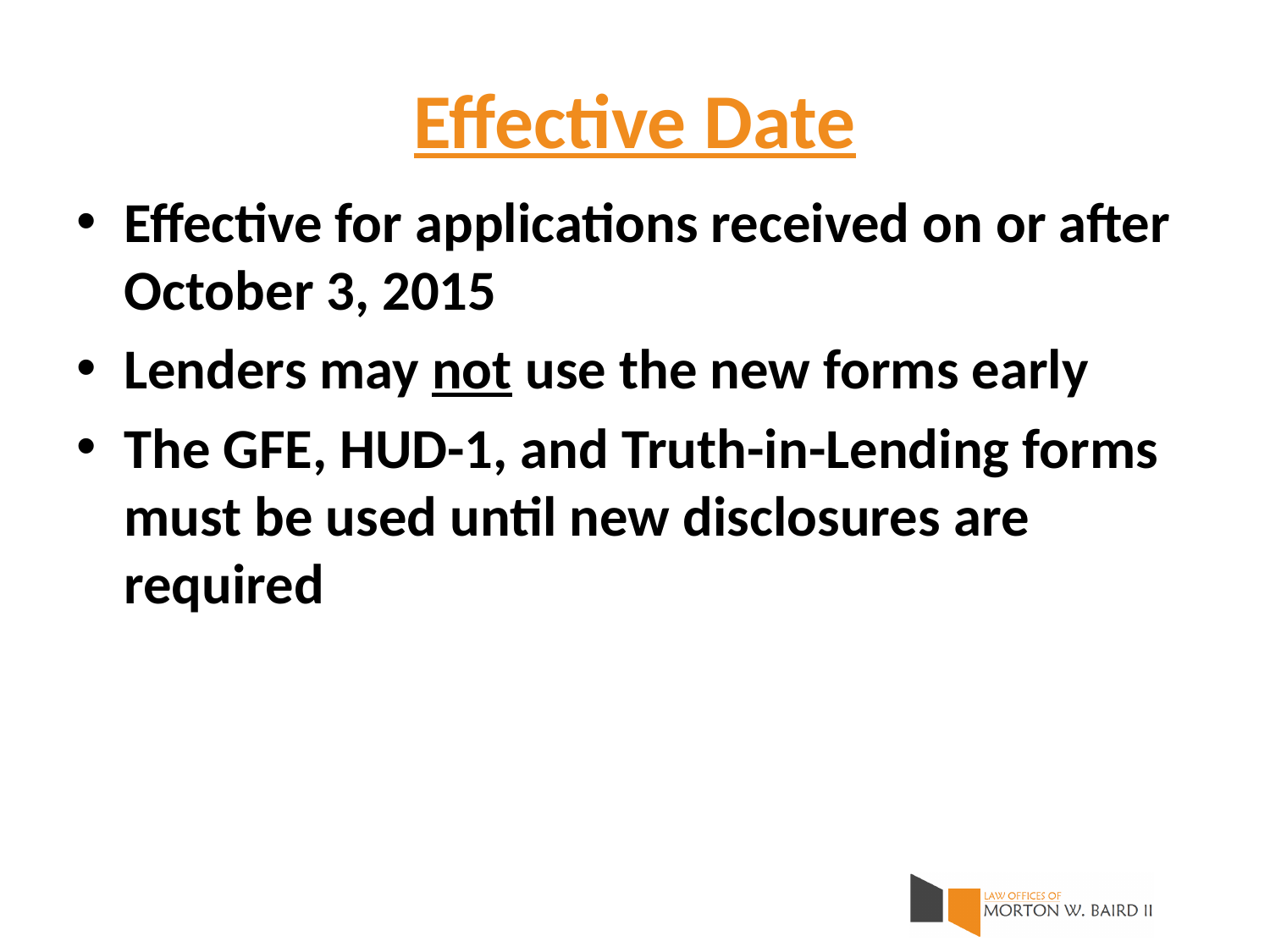

# Effective Date
Effective for applications received on or after October 3, 2015
Lenders may not use the new forms early
The GFE, HUD-1, and Truth-in-Lending forms must be used until new disclosures are required